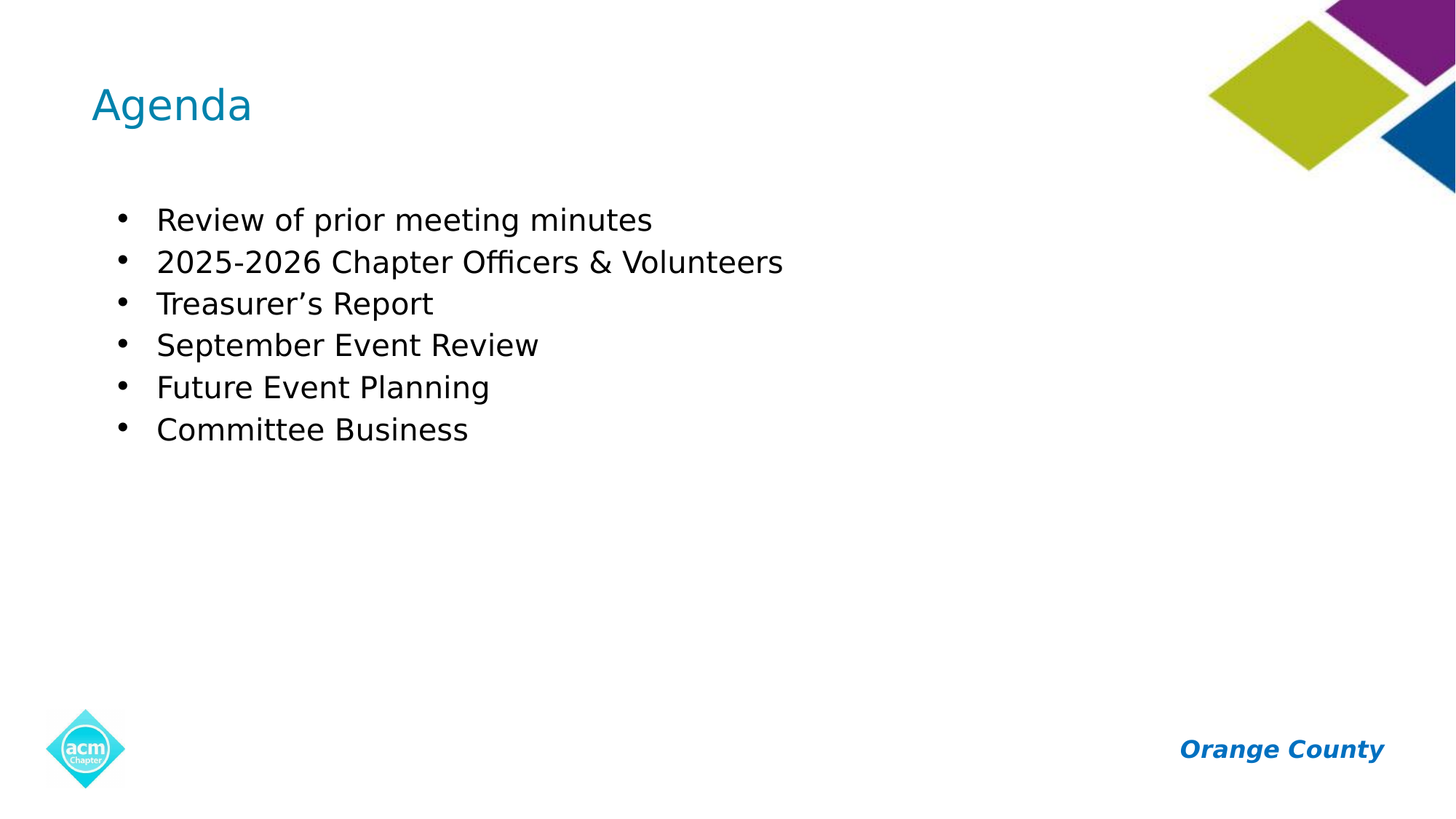

# Agenda
Review of prior meeting minutes
2025-2026 Chapter Officers & Volunteers
Treasurer’s Report
September Event Review
Future Event Planning
Committee Business